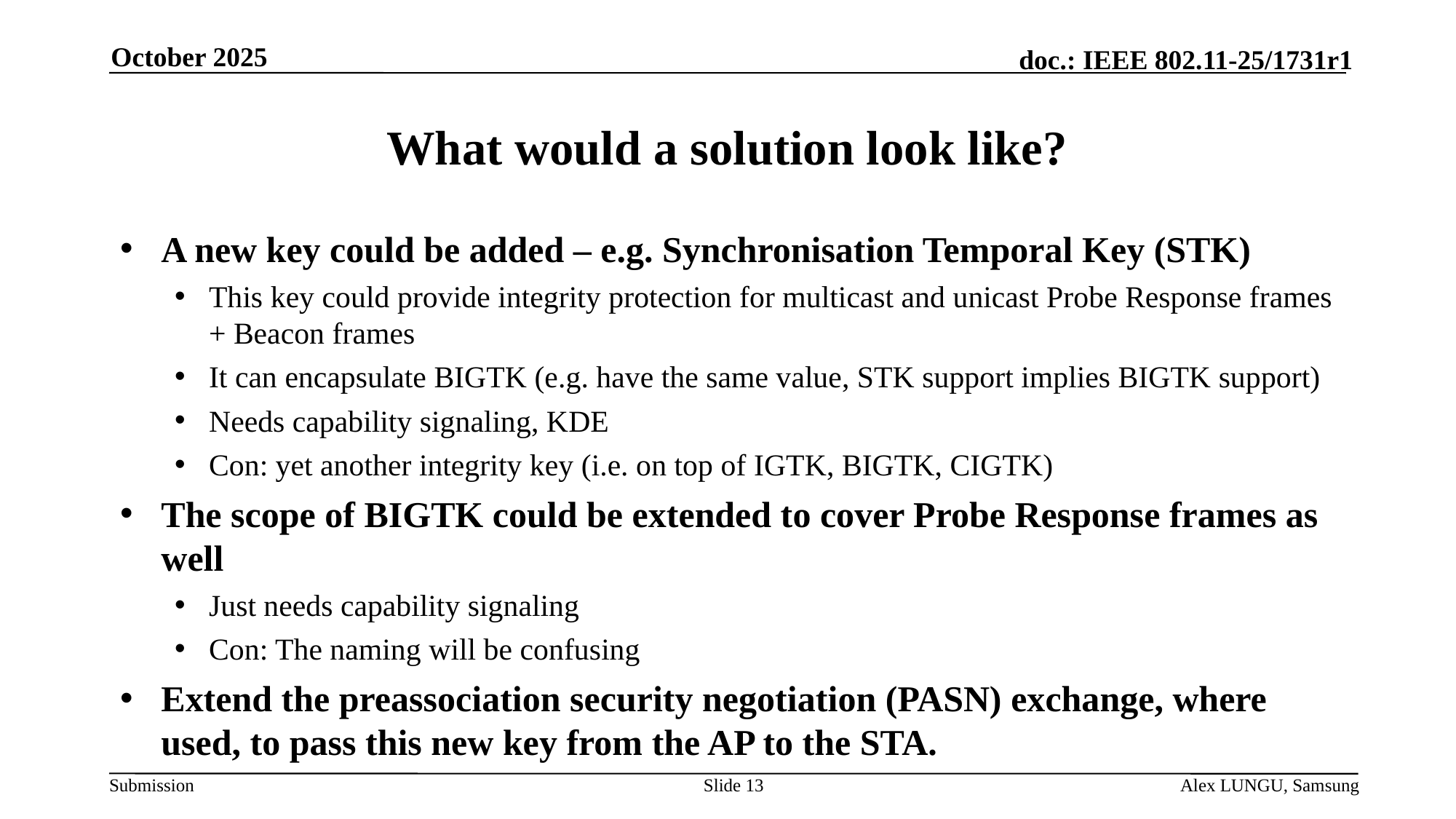

October 2025
# What would a solution look like?
A new key could be added – e.g. Synchronisation Temporal Key (STK)
This key could provide integrity protection for multicast and unicast Probe Response frames + Beacon frames
It can encapsulate BIGTK (e.g. have the same value, STK support implies BIGTK support)
Needs capability signaling, KDE
Con: yet another integrity key (i.e. on top of IGTK, BIGTK, CIGTK)
The scope of BIGTK could be extended to cover Probe Response frames as well
Just needs capability signaling
Con: The naming will be confusing
Extend the preassociation security negotiation (PASN) exchange, where used, to pass this new key from the AP to the STA.

Slide 13
Alex LUNGU, Samsung